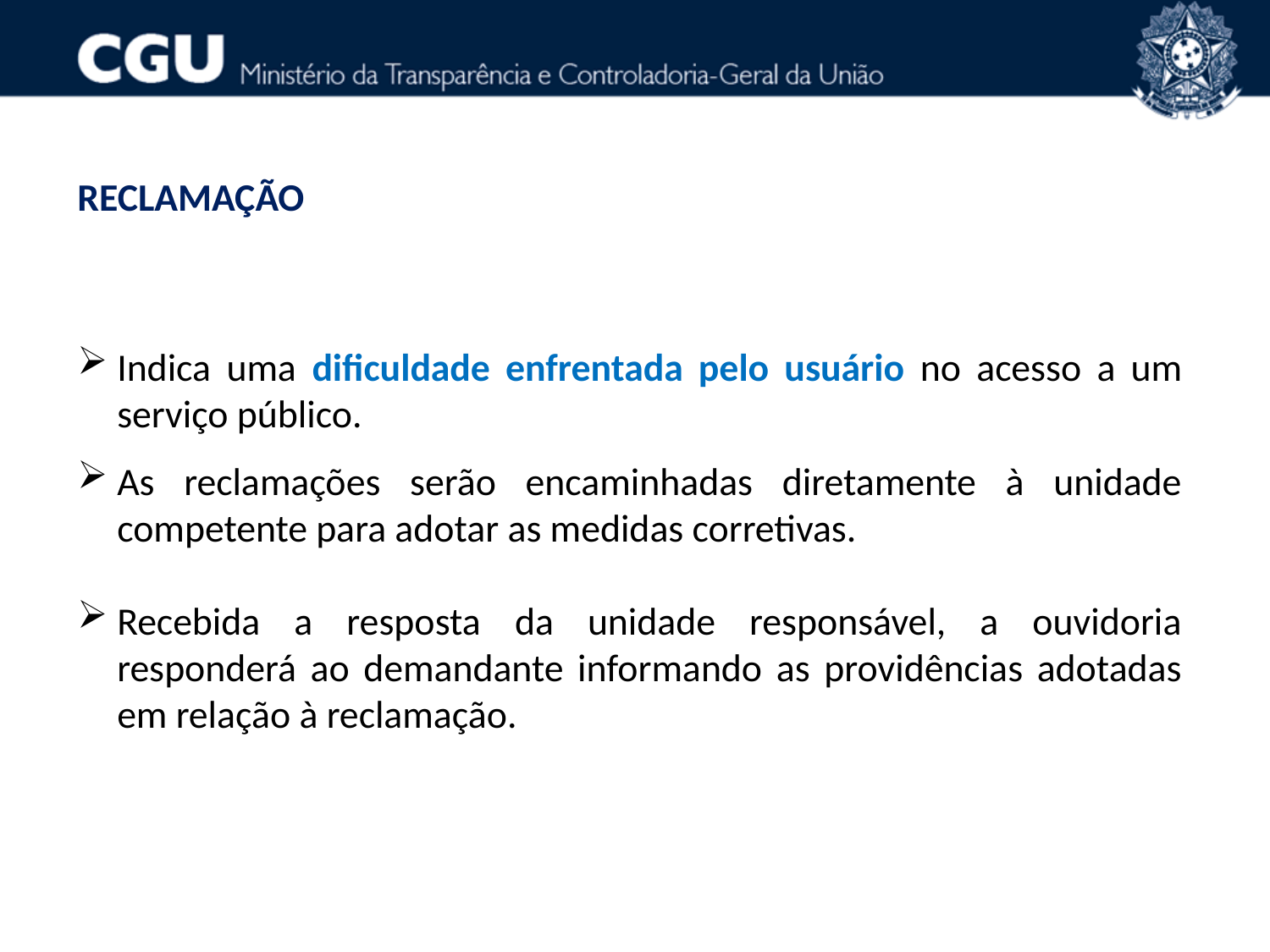

RECLAMAÇÃO
Indica uma dificuldade enfrentada pelo usuário no acesso a um serviço público.
As reclamações serão encaminhadas diretamente à unidade competente para adotar as medidas corretivas.

Recebida a resposta da unidade responsável, a ouvidoria responderá ao demandante informando as providências adotadas em relação à reclamação.